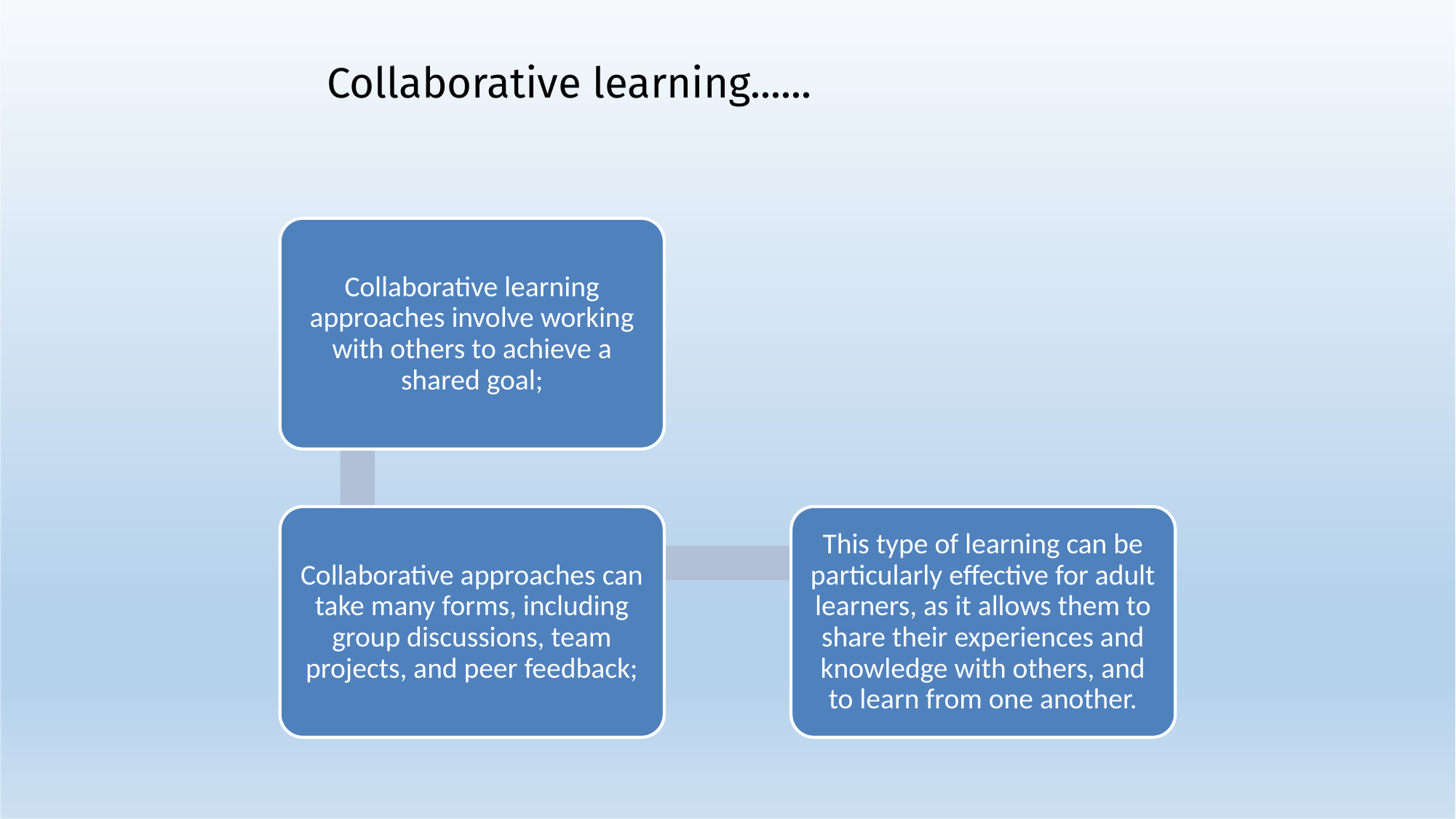

# Collaborative learning......

Collaborative learning approaches involve working with others to achieve a shared goal;

Collaborative approaches can take many forms, including group discussions, team projects, and peer feedback;
This type of learning can be particularly effective for adult learners, as it allows them to share their experiences and knowledge with others, and to learn from one another.